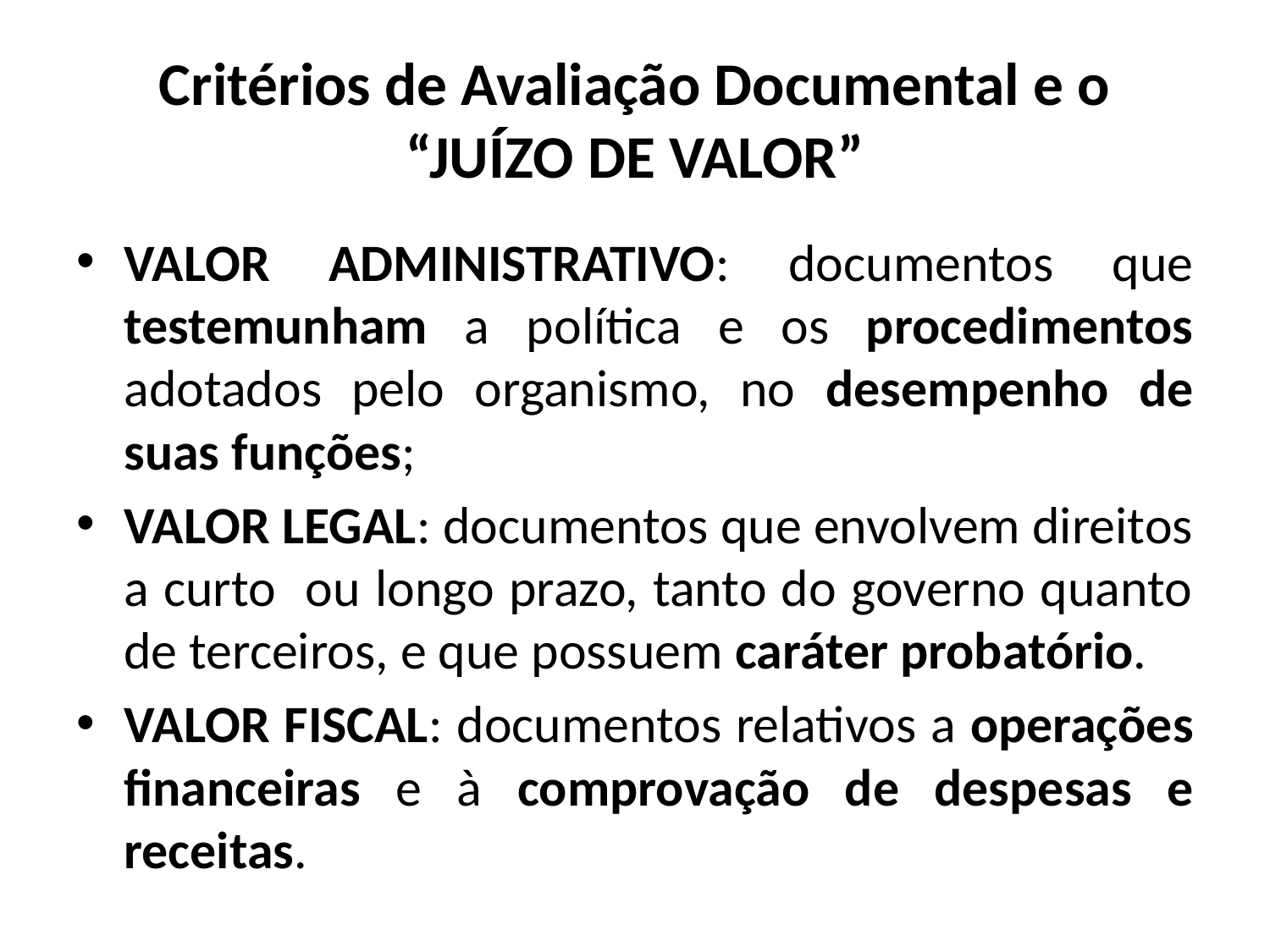

# Critérios de Avaliação Documental e o “JUÍZO DE VALOR”
VALOR ADMINISTRATIVO: documentos que testemunham a política e os procedimentos adotados pelo organismo, no desempenho de suas funções;
VALOR LEGAL: documentos que envolvem direitos a curto  ou longo prazo, tanto do governo quanto de terceiros, e que possuem caráter probatório.
VALOR FISCAL: documentos relativos a operações financeiras e à comprovação de despesas e receitas.